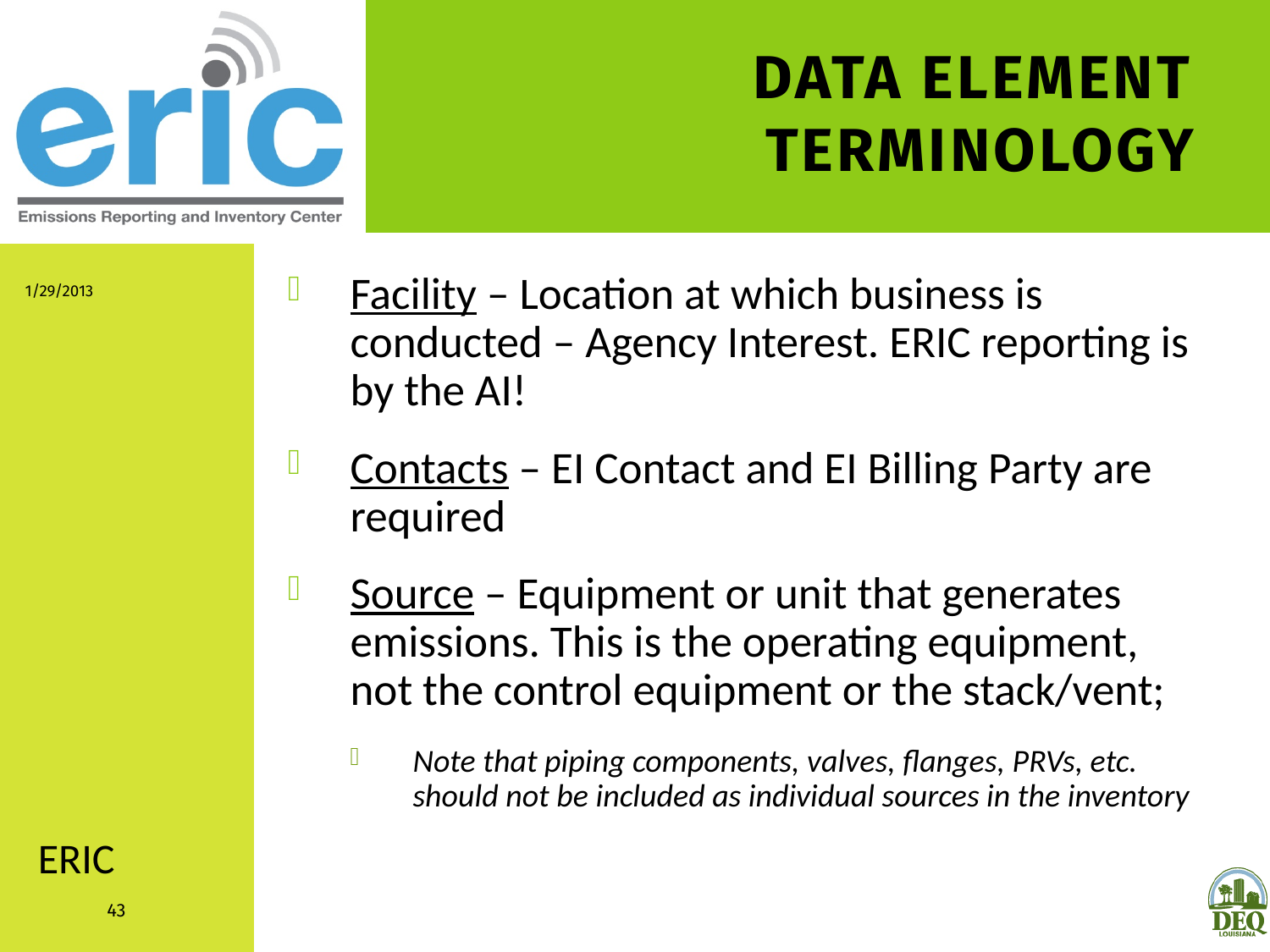

# Data Element Terminology
1/29/2013
Facility – Location at which business is conducted – Agency Interest. ERIC reporting is by the AI!
Contacts – EI Contact and EI Billing Party are required
Source – Equipment or unit that generates emissions. This is the operating equipment, not the control equipment or the stack/vent;
Note that piping components, valves, flanges, PRVs, etc. should not be included as individual sources in the inventory

ERIC
43